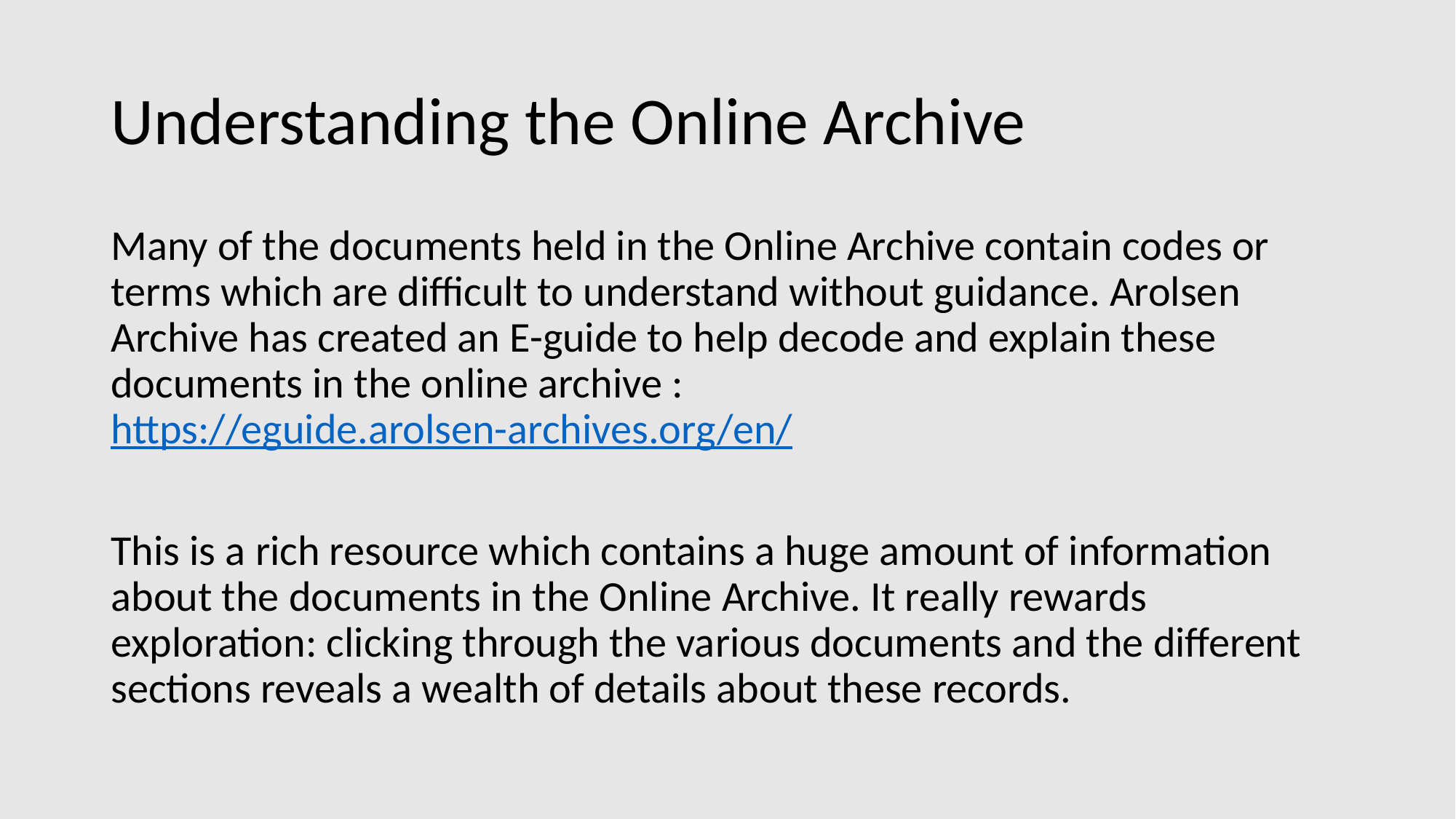

# Understanding the Online Archive
Many of the documents held in the Online Archive contain codes or terms which are difficult to understand without guidance. Arolsen Archive has created an E-guide to help decode and explain these documents in the online archive : https://eguide.arolsen-archives.org/en/

This is a rich resource which contains a huge amount of information about the documents in the Online Archive. It really rewards exploration: clicking through the various documents and the different sections reveals a wealth of details about these records.